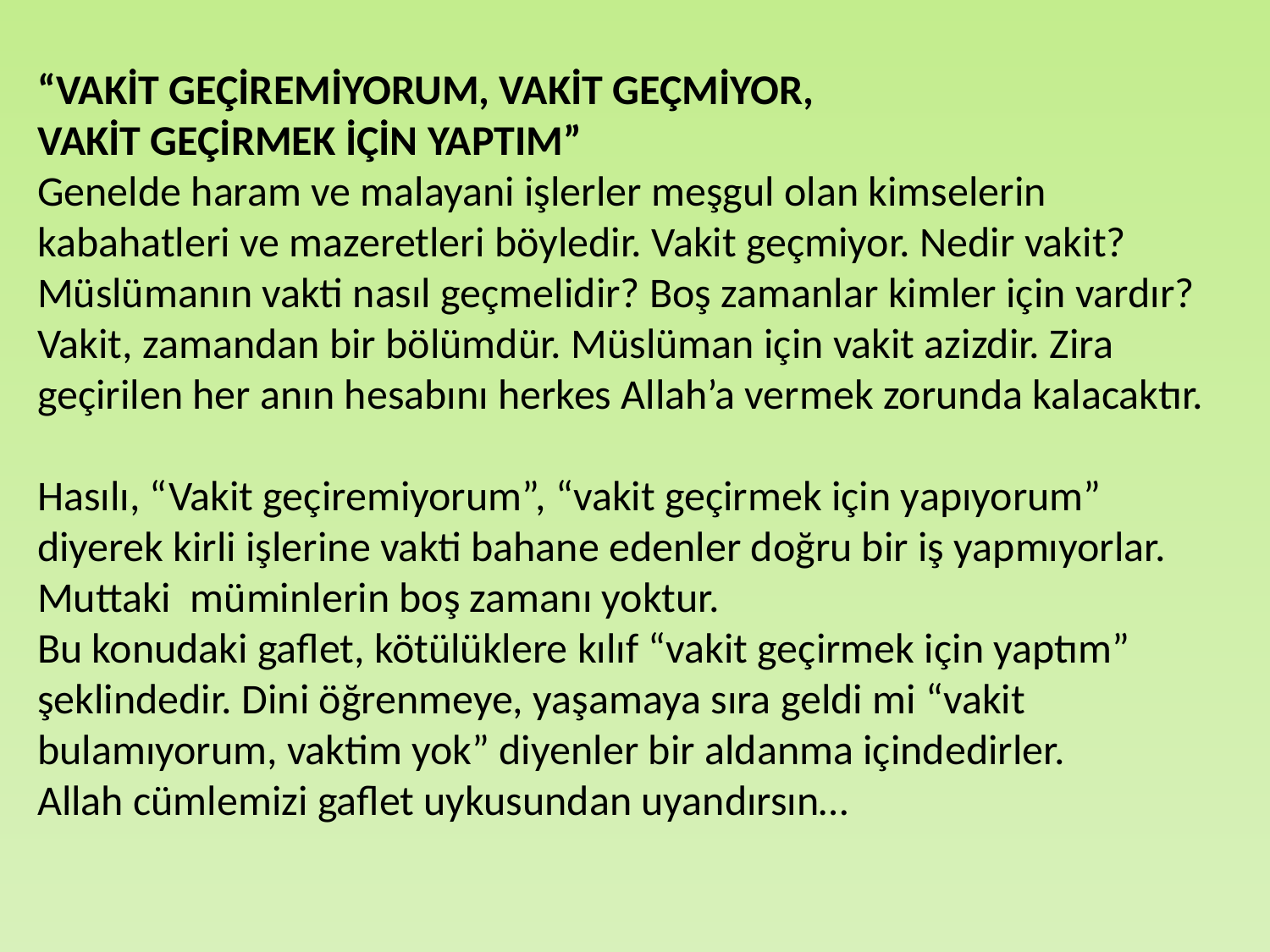

“VAKİT GEÇİREMİYORUM, VAKİT GEÇMİYOR,
VAKİT GEÇİRMEK İÇİN YAPTIM”
Genelde haram ve malayani işlerler meşgul olan kimselerin kabahatleri ve mazeretleri böyledir. Vakit geçmiyor. Nedir vakit? Müslümanın vakti nasıl geçmelidir? Boş zamanlar kimler için vardır?
Vakit, zamandan bir bölümdür. Müslüman için vakit azizdir. Zira geçirilen her anın hesabını herkes Allah’a vermek zorunda kalacaktır.

Hasılı, “Vakit geçiremiyorum”, “vakit geçirmek için yapıyorum” diyerek kirli işlerine vakti bahane edenler doğru bir iş yapmıyorlar. Muttaki  müminlerin boş zamanı yoktur.
Bu konudaki gaflet, kötülüklere kılıf “vakit geçirmek için yaptım” şeklindedir. Dini öğrenmeye, yaşamaya sıra geldi mi “vakit bulamıyorum, vaktim yok” diyenler bir aldanma içindedirler.
Allah cümlemizi gaflet uykusundan uyandırsın…